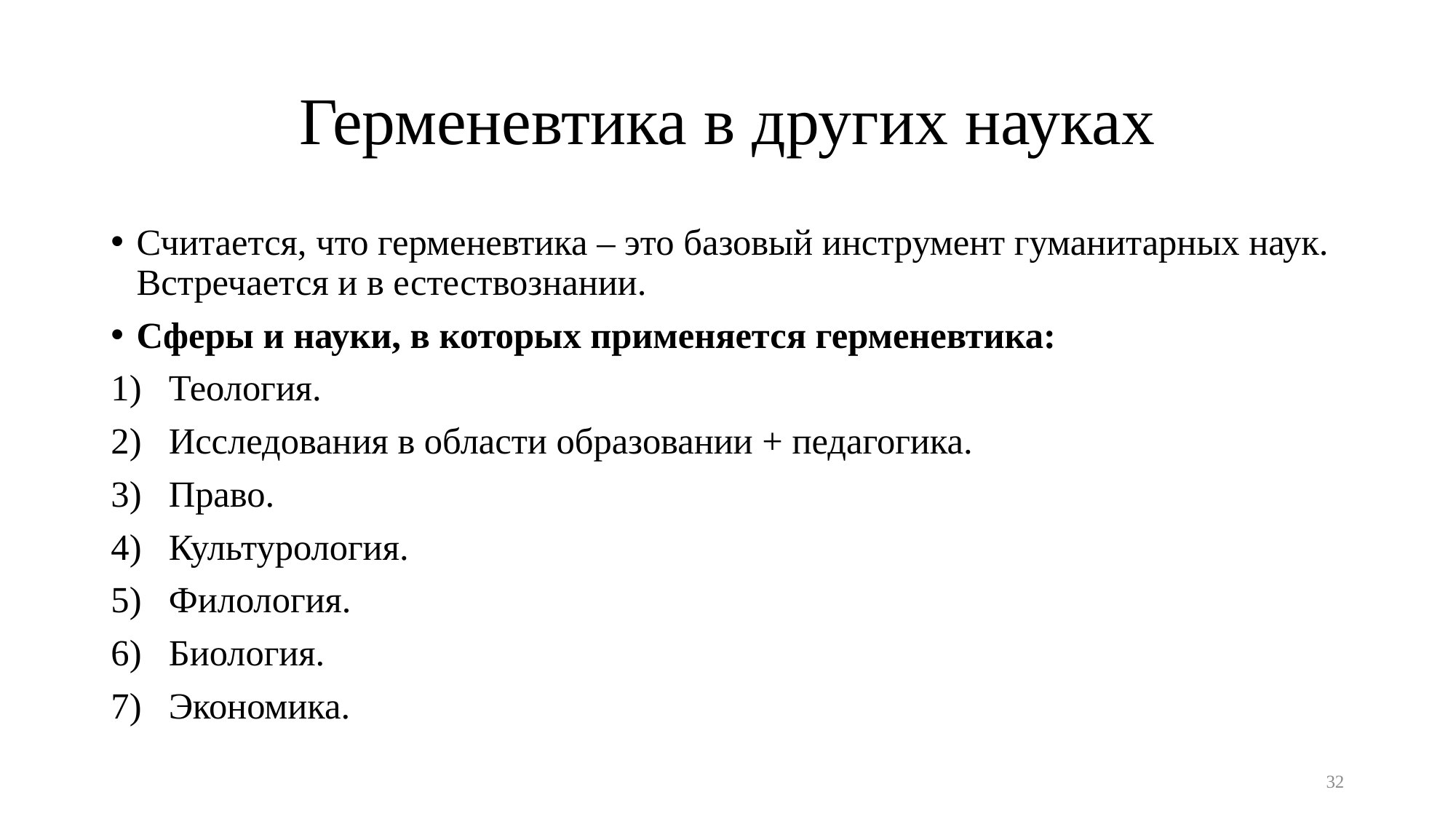

# Герменевтика в других науках
Считается, что герменевтика – это базовый инструмент гуманитарных наук. Встречается и в естествознании.
Сферы и науки, в которых применяется герменевтика:
Теология.
Исследования в области образовании + педагогика.
Право.
Культурология.
Филология.
Биология.
Экономика.
32